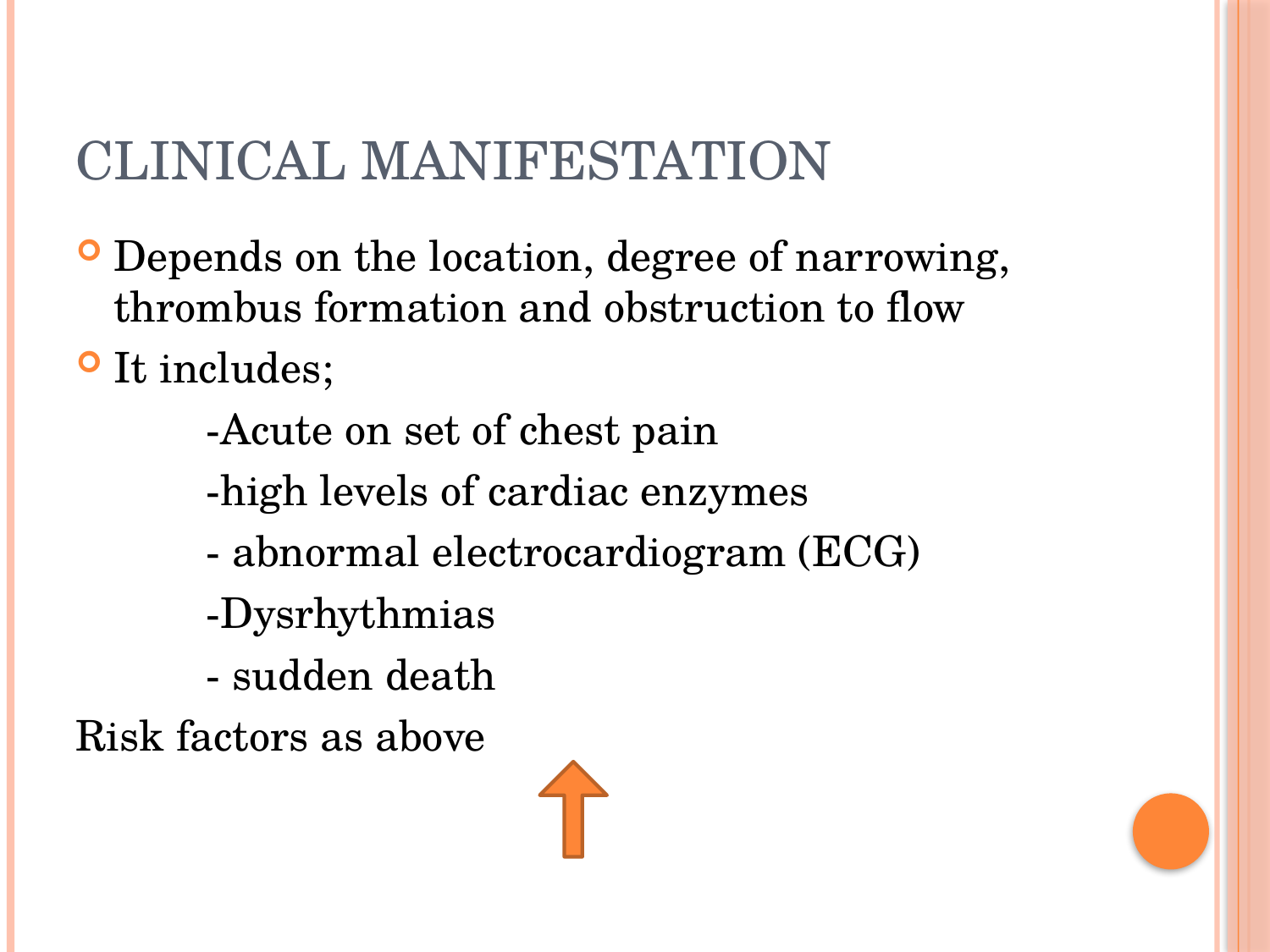

# Clinical manifestation
Depends on the location, degree of narrowing, thrombus formation and obstruction to flow
It includes;
           -Acute on set of chest pain
           -high levels of cardiac enzymes
           - abnormal electrocardiogram (ECG)
           -Dysrhythmias
           - sudden death
Risk factors as above